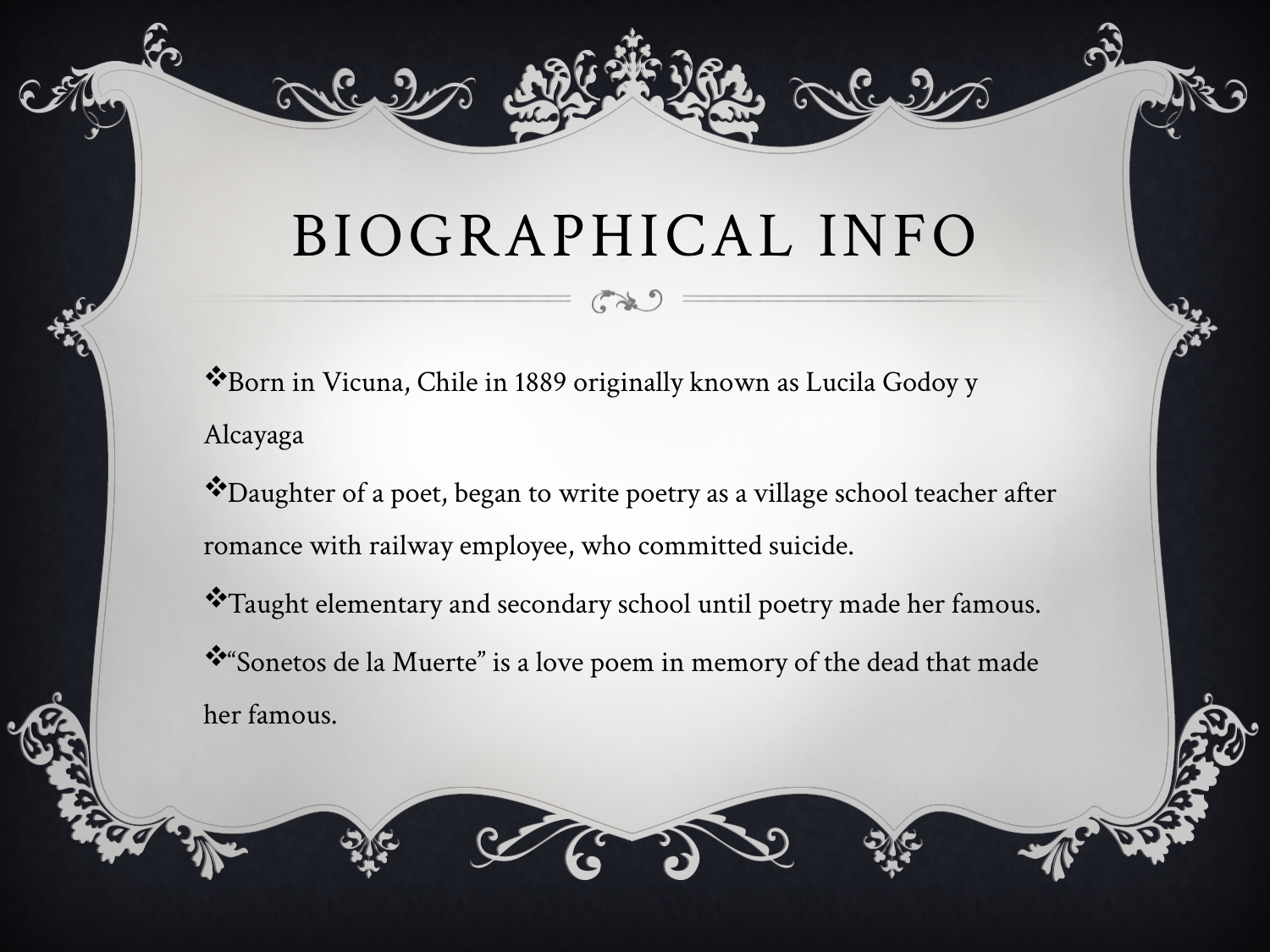

# Biographical Info
Born in Vicuna, Chile in 1889 originally known as Lucila Godoy y Alcayaga
Daughter of a poet, began to write poetry as a village school teacher after romance with railway employee, who committed suicide.
Taught elementary and secondary school until poetry made her famous.
“Sonetos de la Muerte” is a love poem in memory of the dead that made her famous.